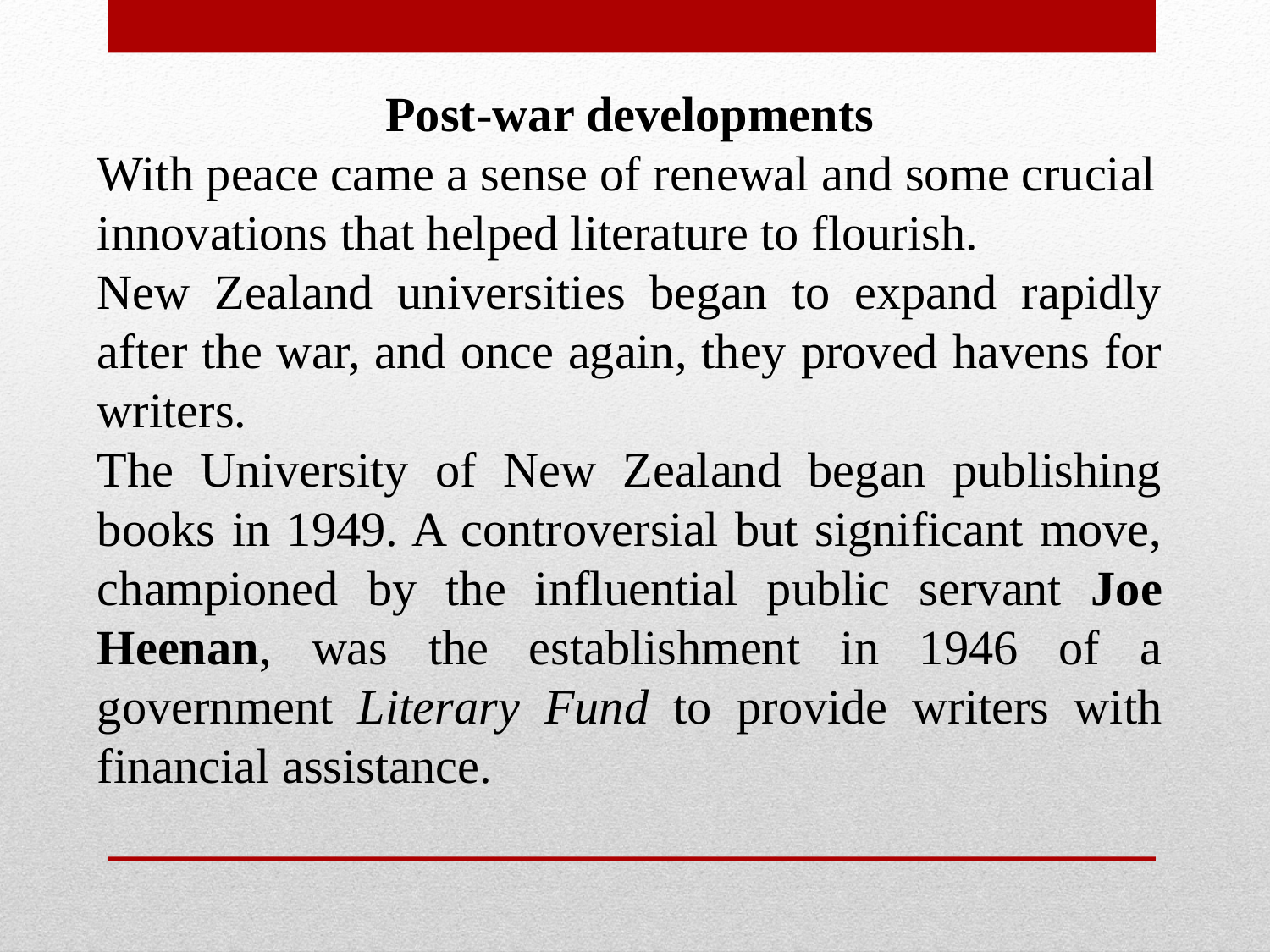

Post-war developments
With peace came a sense of renewal and some crucial innovations that helped literature to flourish.
New Zealand universities began to expand rapidly after the war, and once again, they proved havens for writers.
The University of New Zealand began publishing books in 1949. A controversial but significant move, championed by the influential public servant Joe Heenan, was the establishment in 1946 of a government Literary Fund to provide writers with financial assistance.